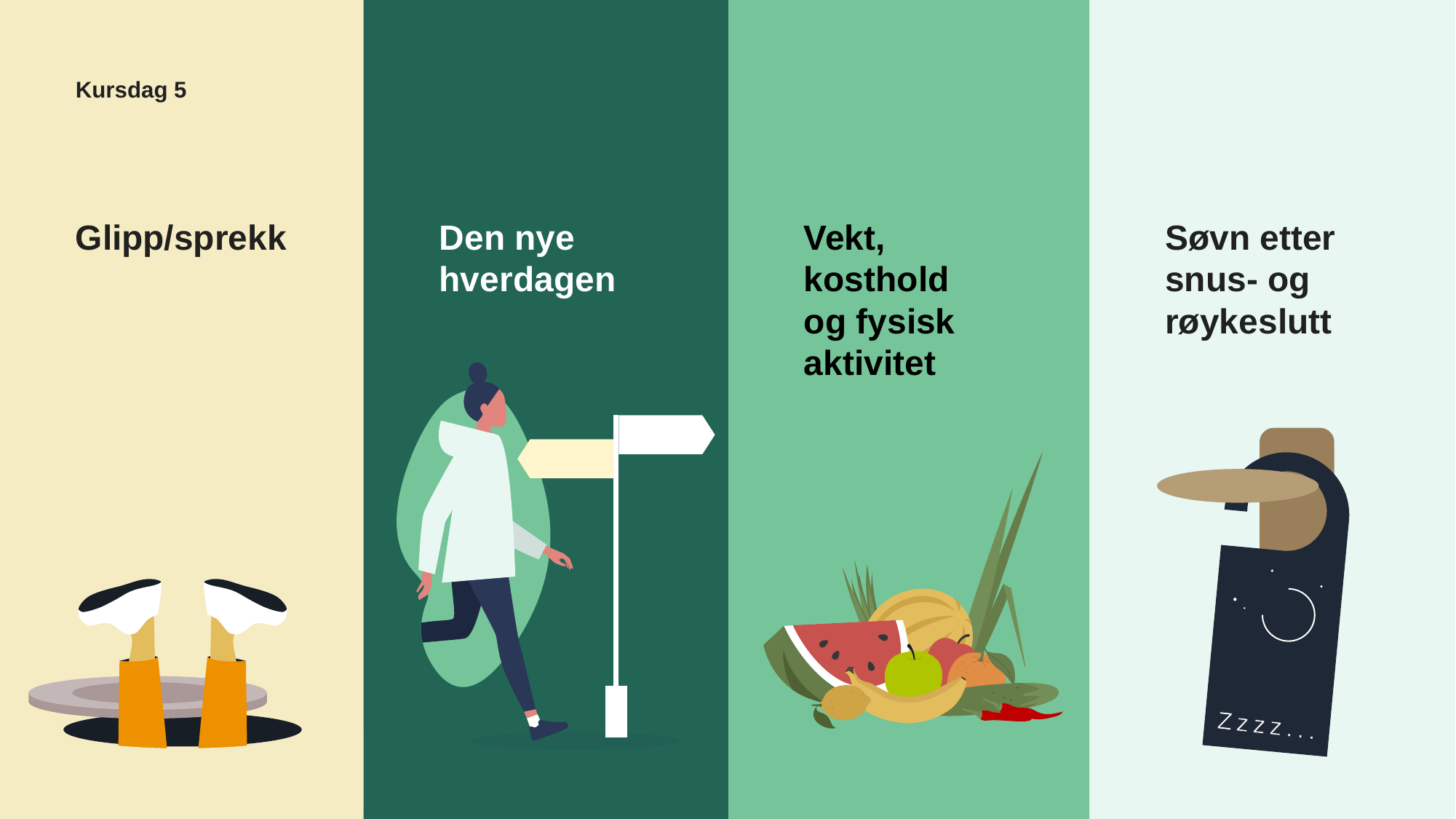

Den nye hverdagen
Vekt, kosthold og fysisk aktivitet
Søvn etter snus- og røykeslutt

# Kursdag 5
Glipp/sprekk

Zzzz...